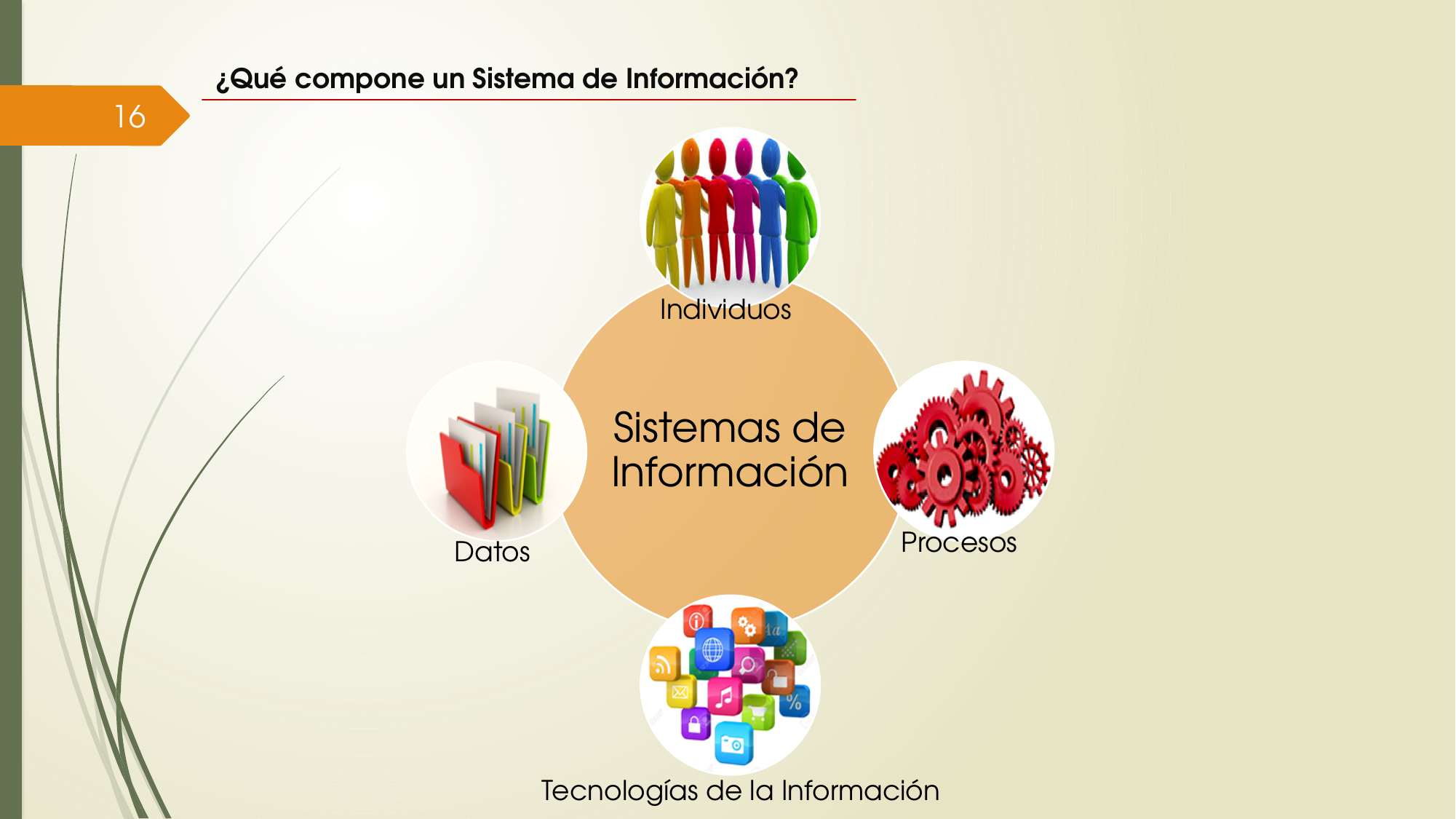

¿Qué compone un Sistema de Información?
16
Sistemas de Información

Individuos
Procesos
Datos
Tecnologías de la Información